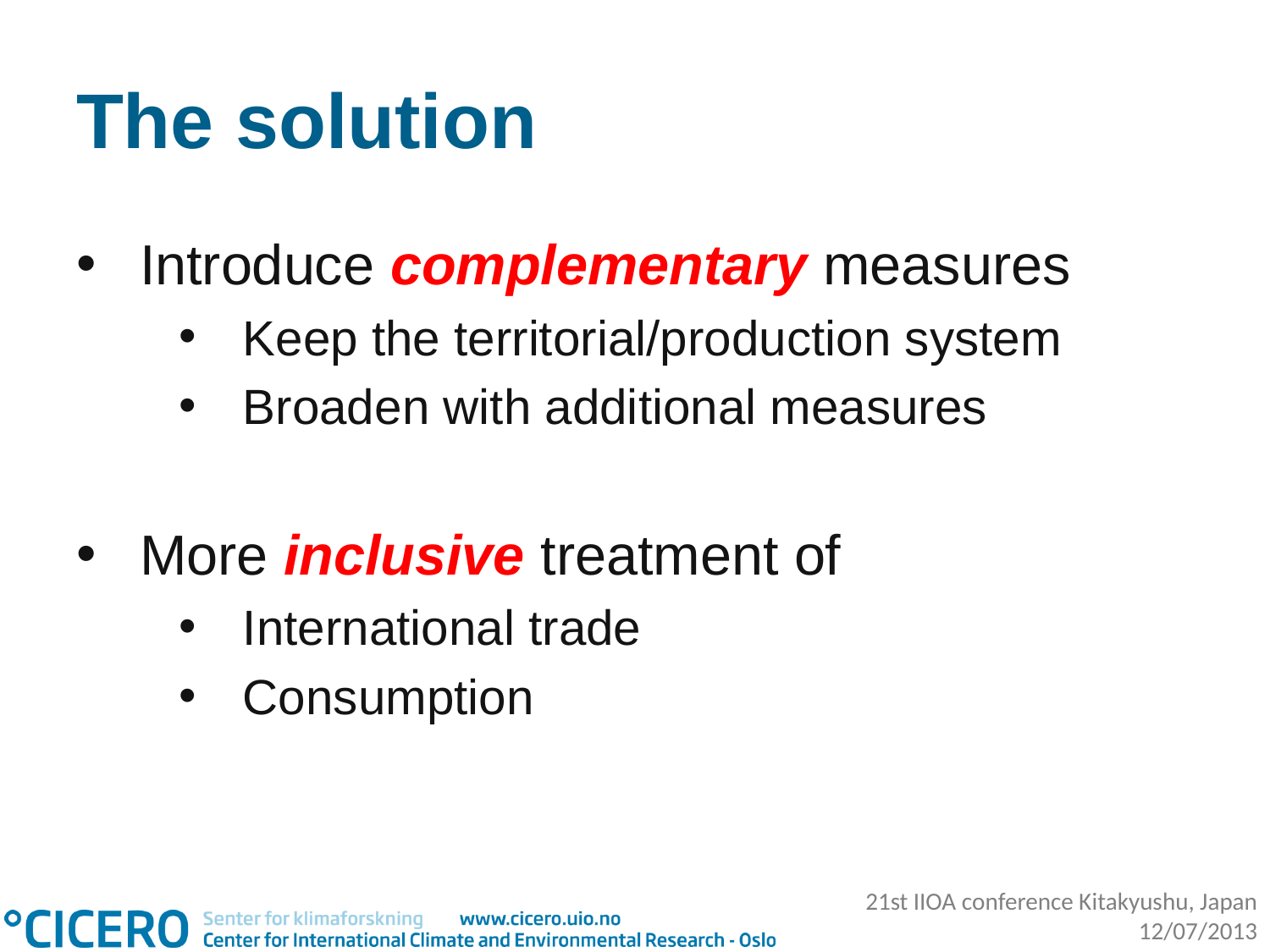

# The solution
Introduce complementary measures
Keep the territorial/production system
Broaden with additional measures

More inclusive treatment of
International trade
Consumption